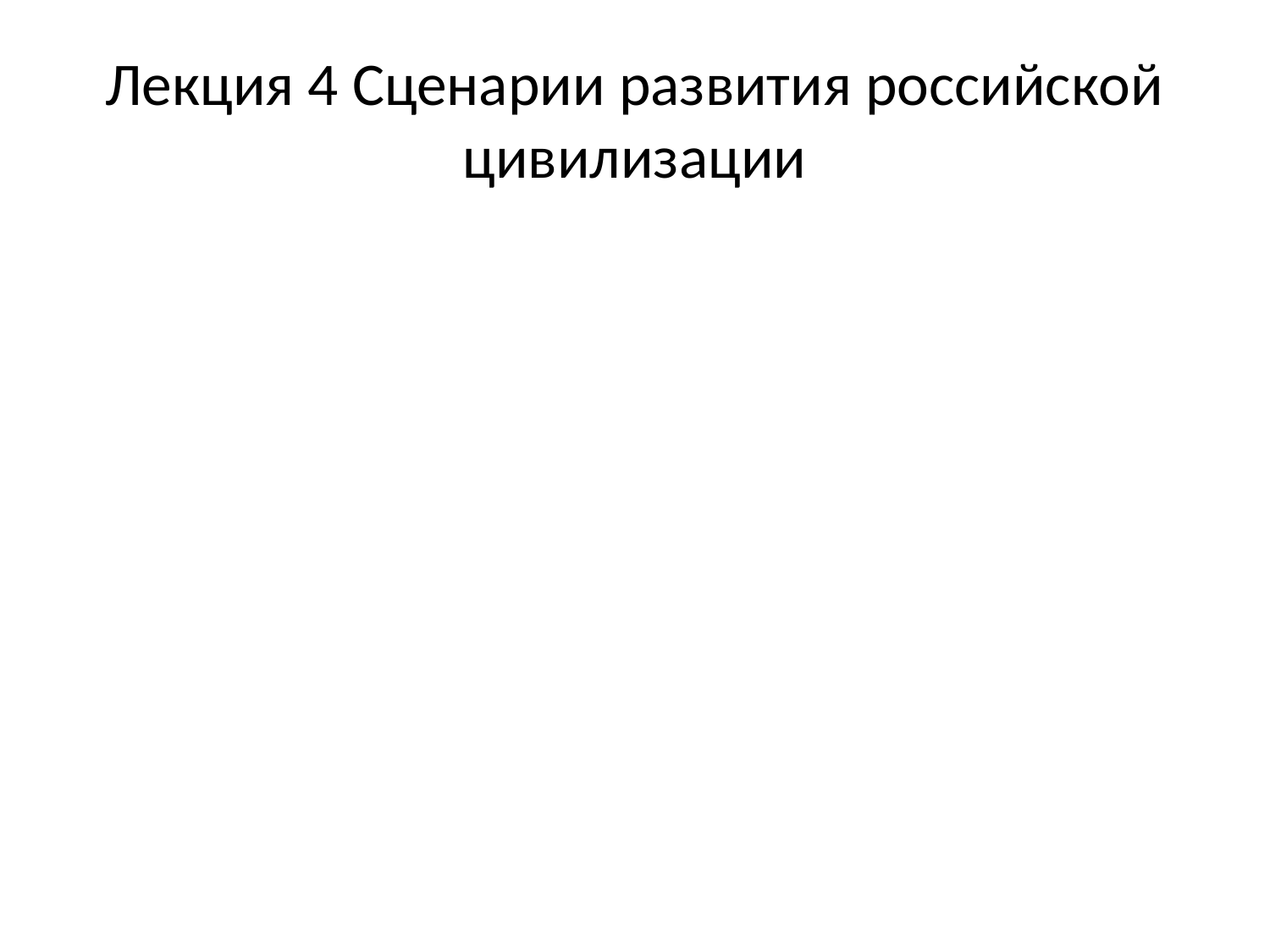

# Лекция 4 Сценарии развития российской цивилизации